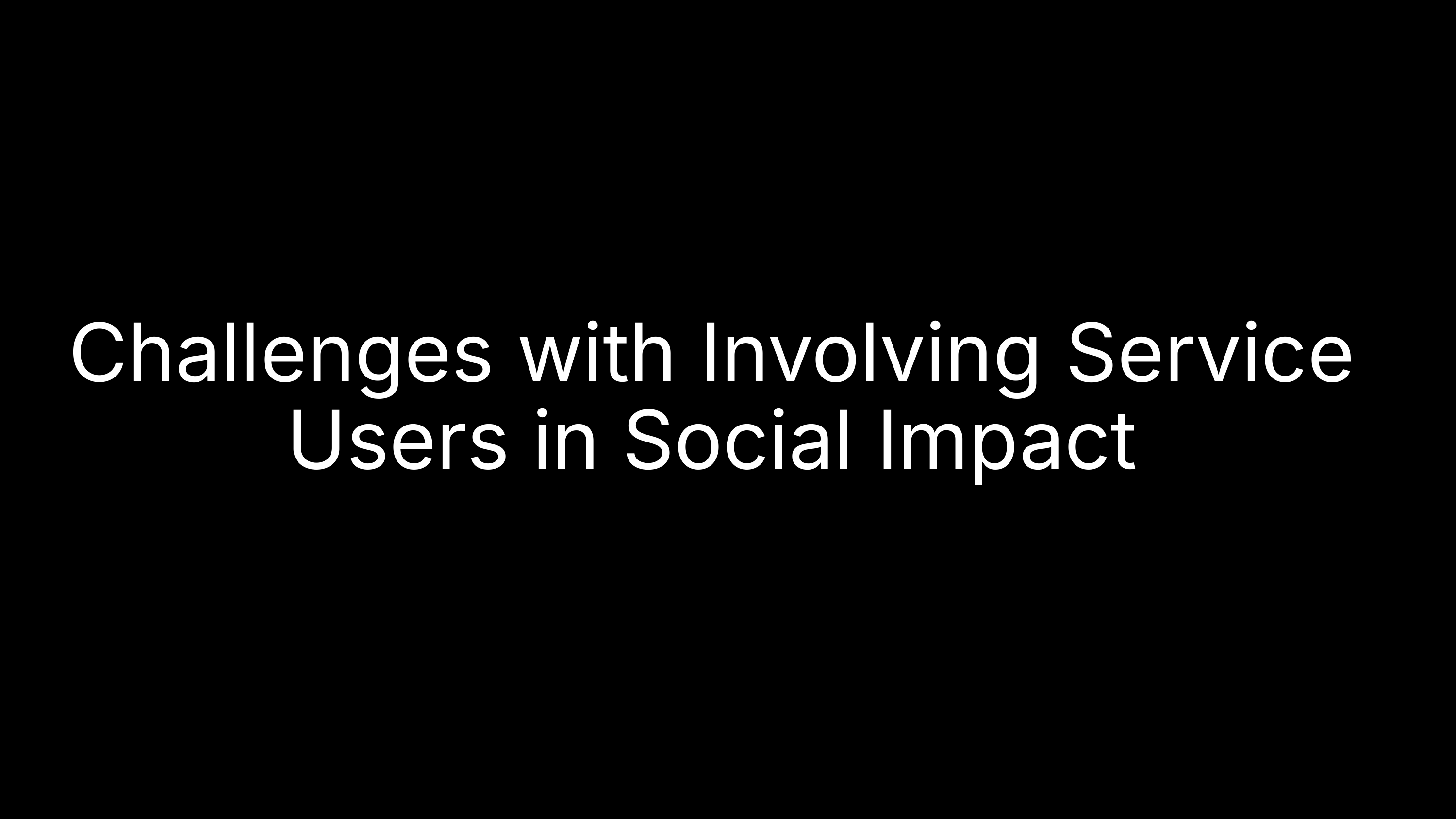

Challenges with Involving Service Users in Social Impact